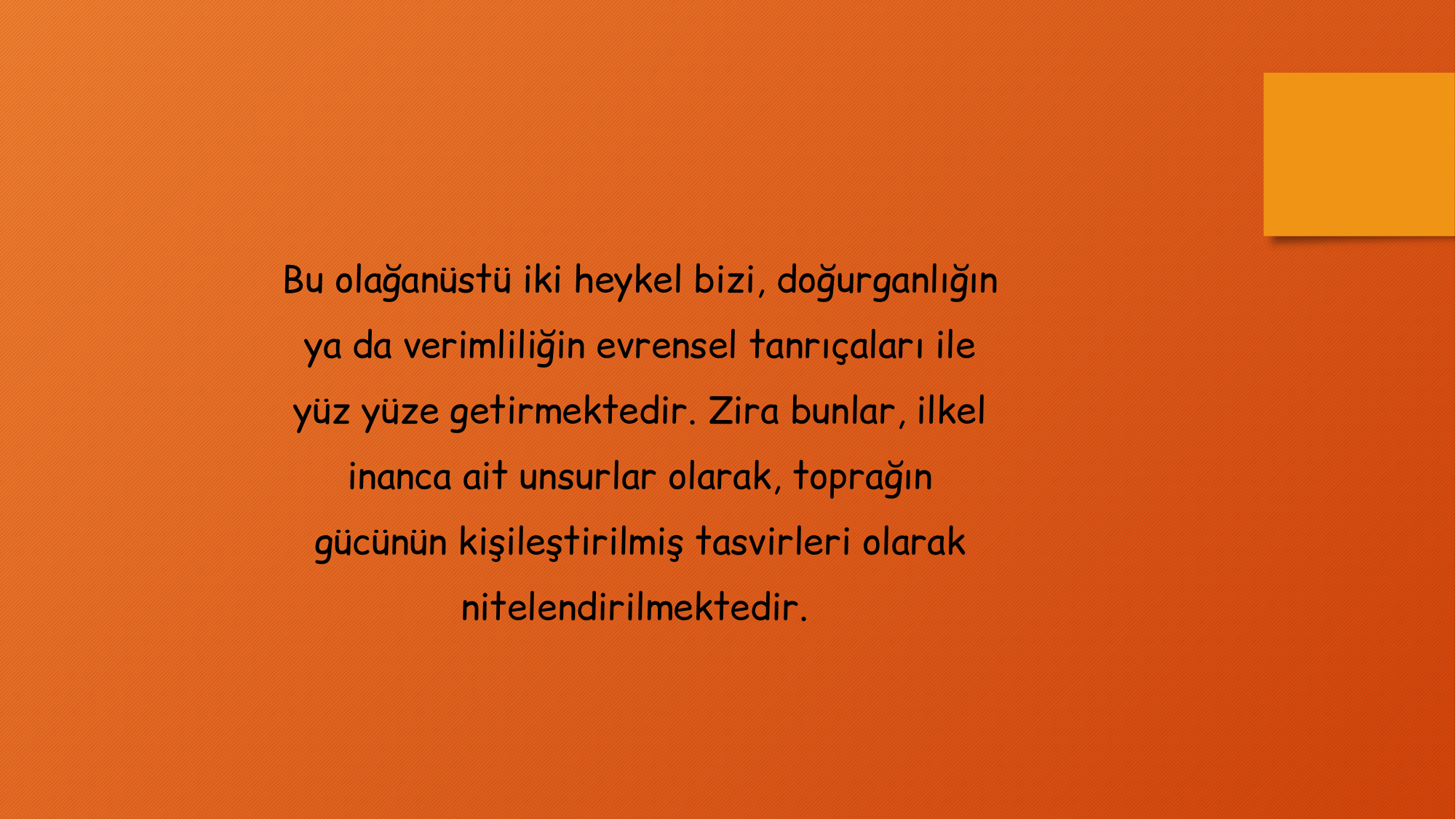

Bu olağanüstü iki heykel bizi, doğurganlığın ya da verimliliğin evrensel tanrıçaları ile yüz yüze getirmektedir. Zira bunlar, ilkel inanca ait unsurlar olarak, toprağın gücünün kişileştirilmiş tasvirleri olarak nitelendirilmektedir.